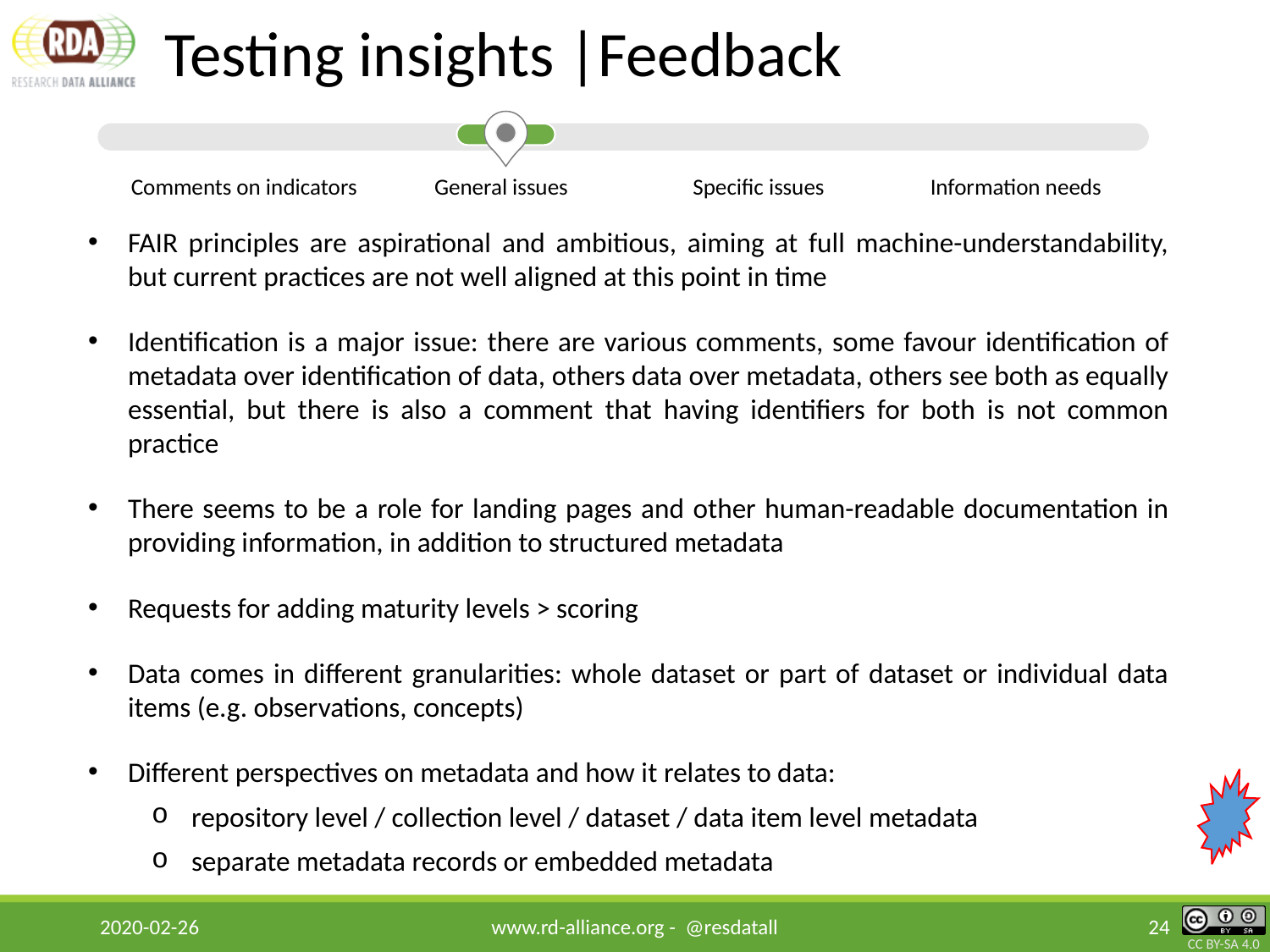

# Testing insights |Feedback

Comments on indicators
General issues
Specific issues
Information needs
FAIR principles are aspirational and ambitious, aiming at full machine-understandability, but current practices are not well aligned at this point in time
Identification is a major issue: there are various comments, some favour identification of metadata over identification of data, others data over metadata, others see both as equally essential, but there is also a comment that having identifiers for both is not common practice
There seems to be a role for landing pages and other human-readable documentation in providing information, in addition to structured metadata
Requests for adding maturity levels > scoring
Data comes in different granularities: whole dataset or part of dataset or individual data items (e.g. observations, concepts)
Different perspectives on metadata and how it relates to data:
repository level / collection level / dataset / data item level metadata
separate metadata records or embedded metadata

2020-02-26
www.rd-alliance.org -  @resdatall
24